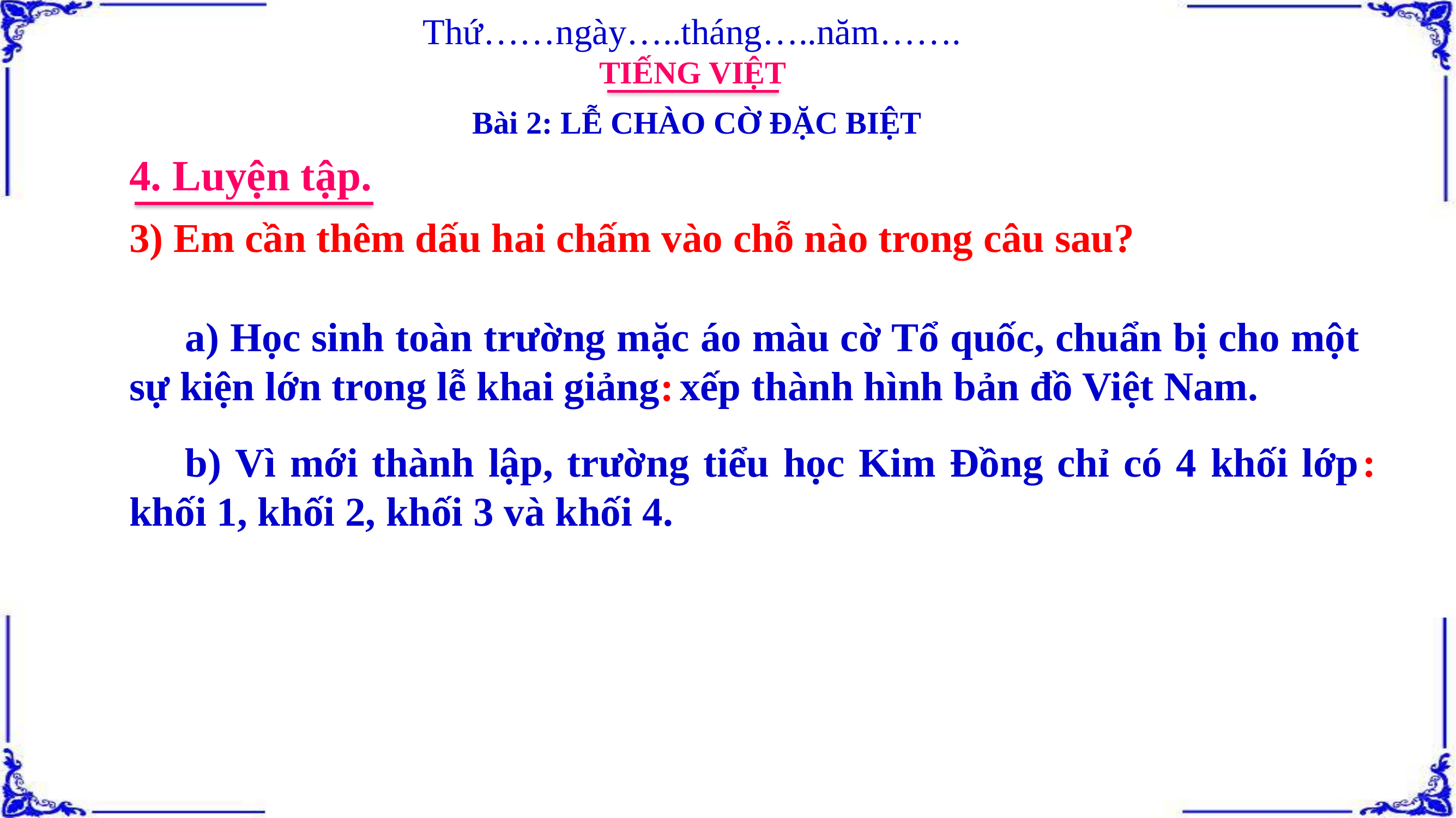

Thứ……ngày…..tháng…..năm…….
TIẾNG VIỆT
Bài 2: LỄ CHÀO CỜ ĐẶC BIỆT
4. Luyện tập.
3) Em cần thêm dấu hai chấm vào chỗ nào trong câu sau?
a) Học sinh toàn trường mặc áo màu cờ Tổ quốc, chuẩn bị cho một sự kiện lớn trong lễ khai giảng  xếp thành hình bản đồ Việt Nam.
b) Vì mới thành lập, trường tiểu học Kim Đồng chỉ có 4 khối lớp khối 1, khối 2, khối 3 và khối 4.
:
: